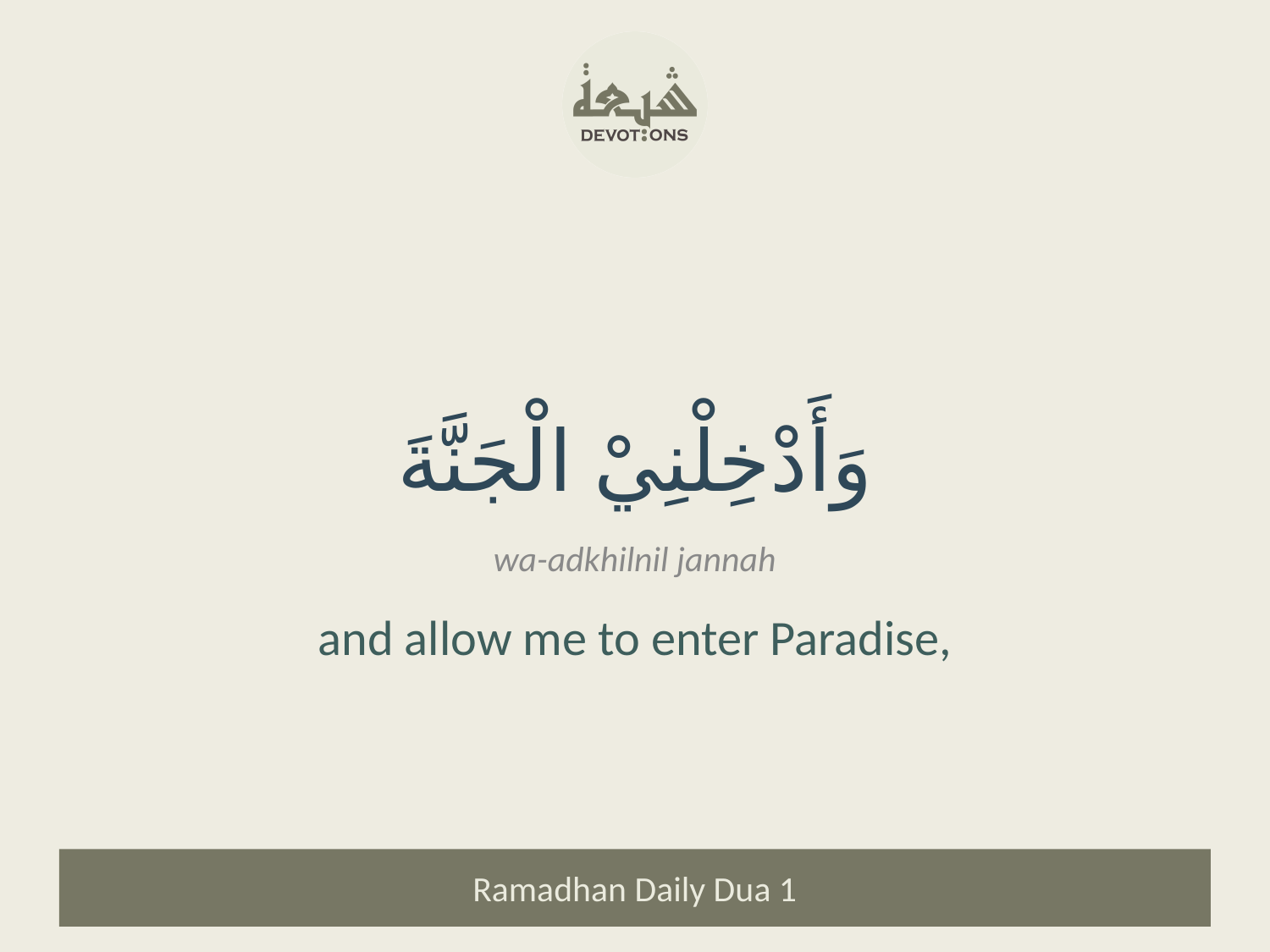

وَأَدْخِلْنِيْ الْجَنَّةَ
wa-adkhilnil jannah
and allow me to enter Paradise,
Ramadhan Daily Dua 1